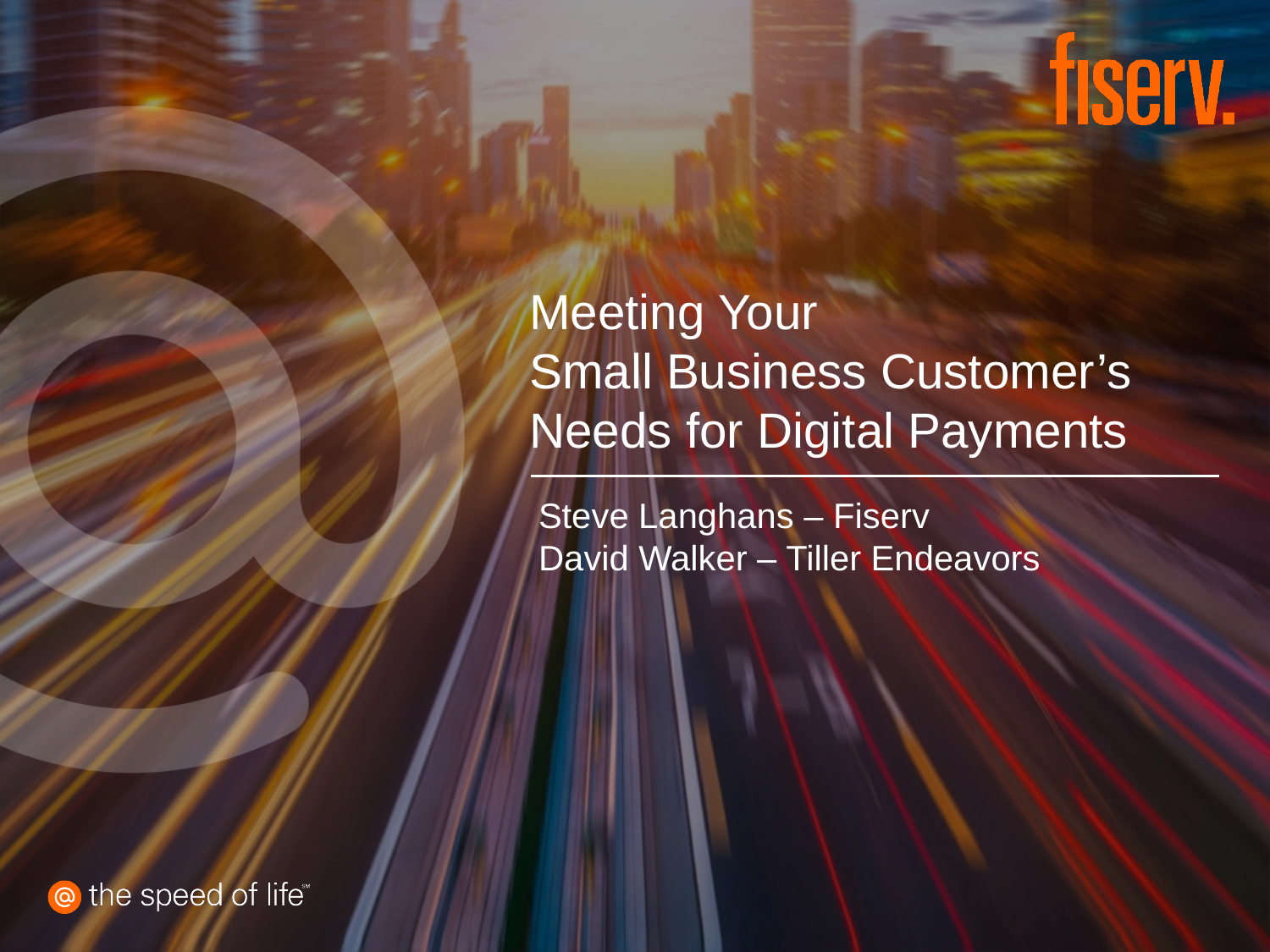

# Meeting Your Small Business Customer’s Needs for Digital Payments
Steve Langhans – Fiserv
David Walker – Tiller Endeavors
January 30, 2018
1